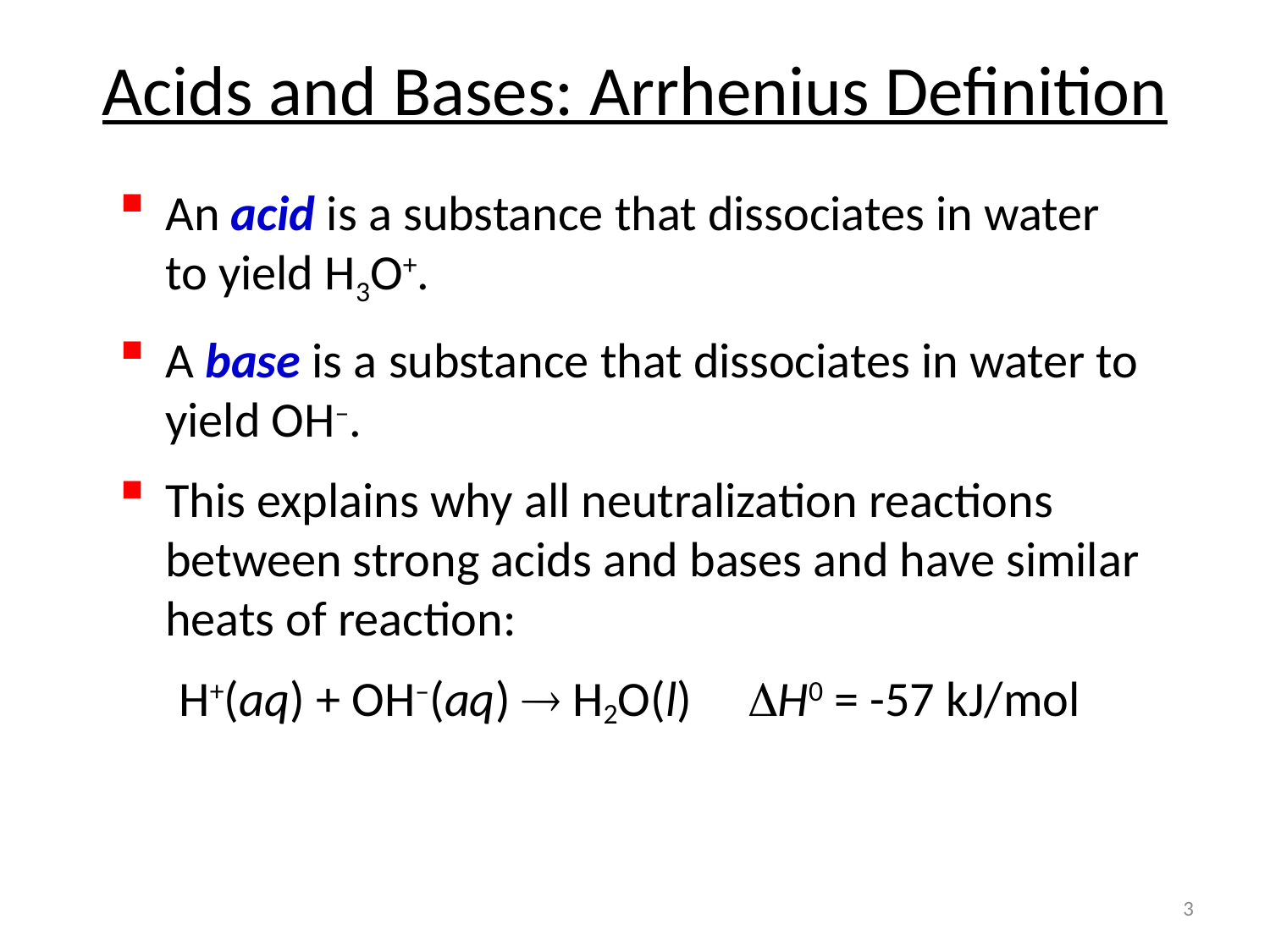

# Acids and Bases: Arrhenius Definition
An acid is a substance that dissociates in water to yield H3O+.
A base is a substance that dissociates in water to yield OH–.
This explains why all neutralization reactions between strong acids and bases and have similar heats of reaction:
H+(aq) + OH–(aq) → H2O(l)     ΔH0 = -57 kJ/mol
3